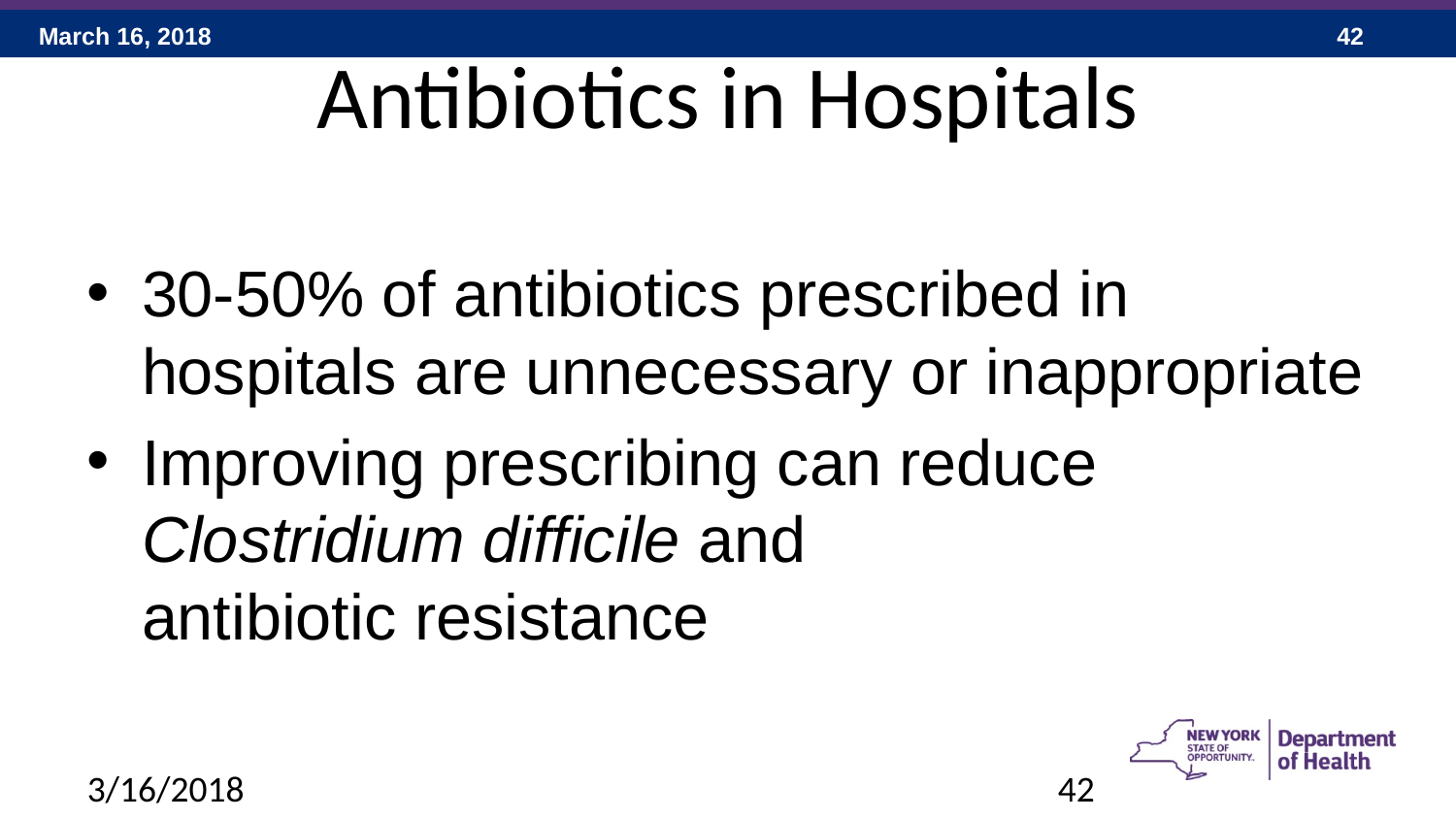

# Antibiotics in Hospitals
30-50% of antibiotics prescribed in hospitals are unnecessary or inappropriate
Improving prescribing can reduce Clostridium difficile and
antibiotic resistance
3/16/2018
42